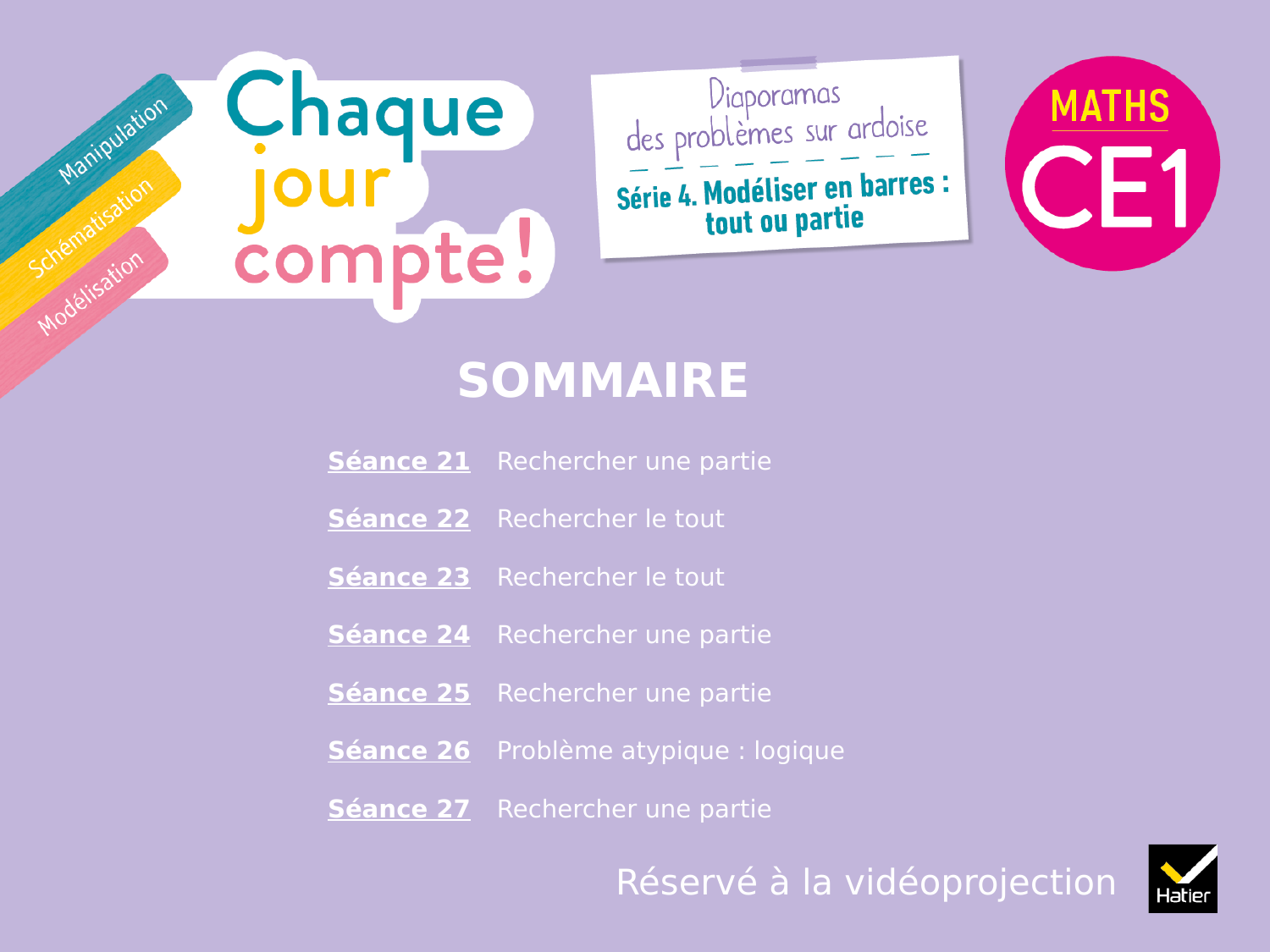

# SOMMAIRE

Séance 21   Rechercher une partie

Séance 22   Rechercher le tout

Séance 23   Rechercher le tout

Séance 24   Rechercher une partie

Séance 25   Rechercher une partie

Séance 26   Problème atypique : logique

Séance 27   Rechercher une partie

Réservé à la vidéoprojection